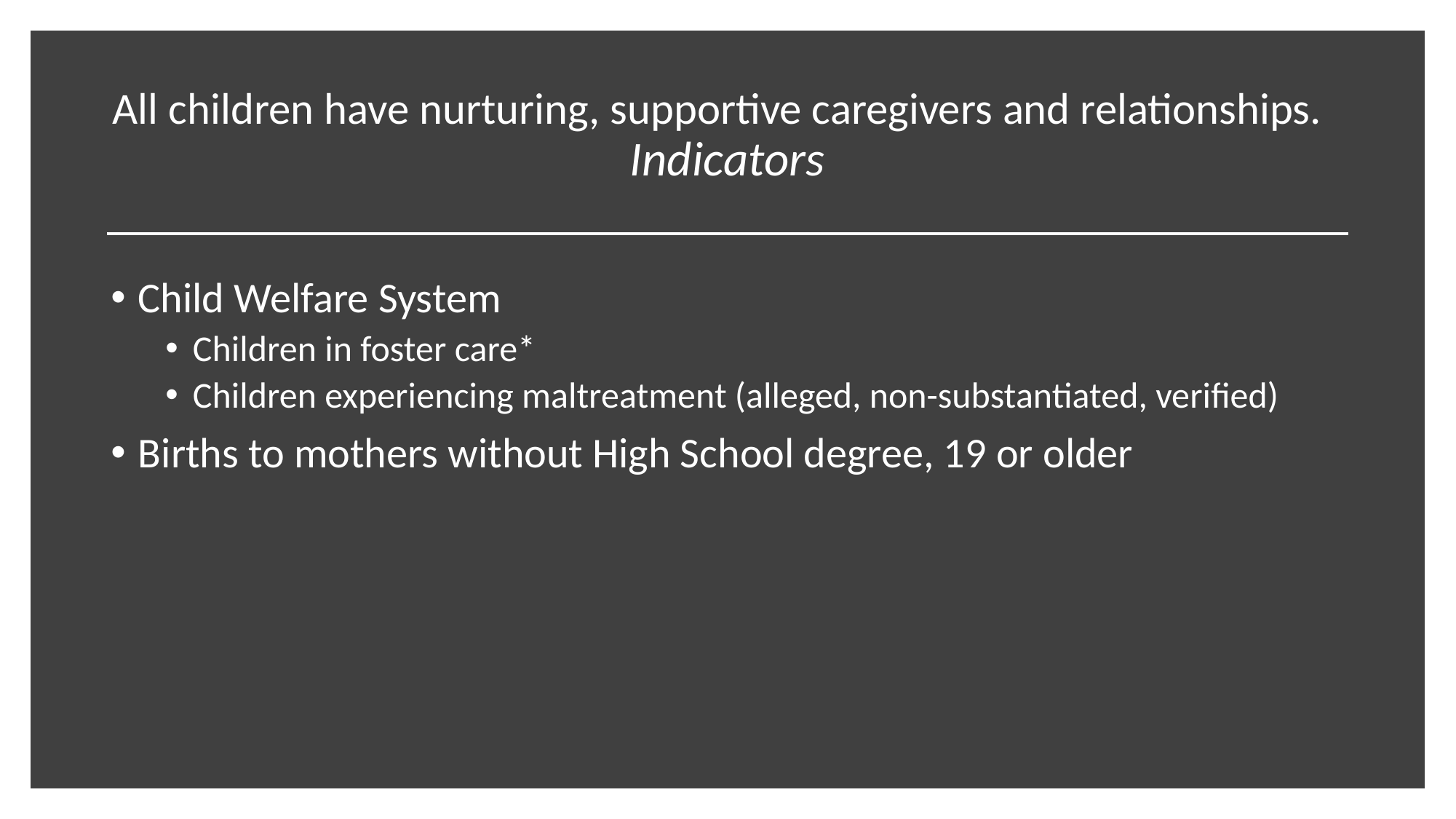

# All children have nurturing, supportive caregivers and relationships. Indicators
Child Welfare System
Children in foster care*
Children experiencing maltreatment (alleged, non-substantiated, verified)
Births to mothers without High School degree, 19 or older